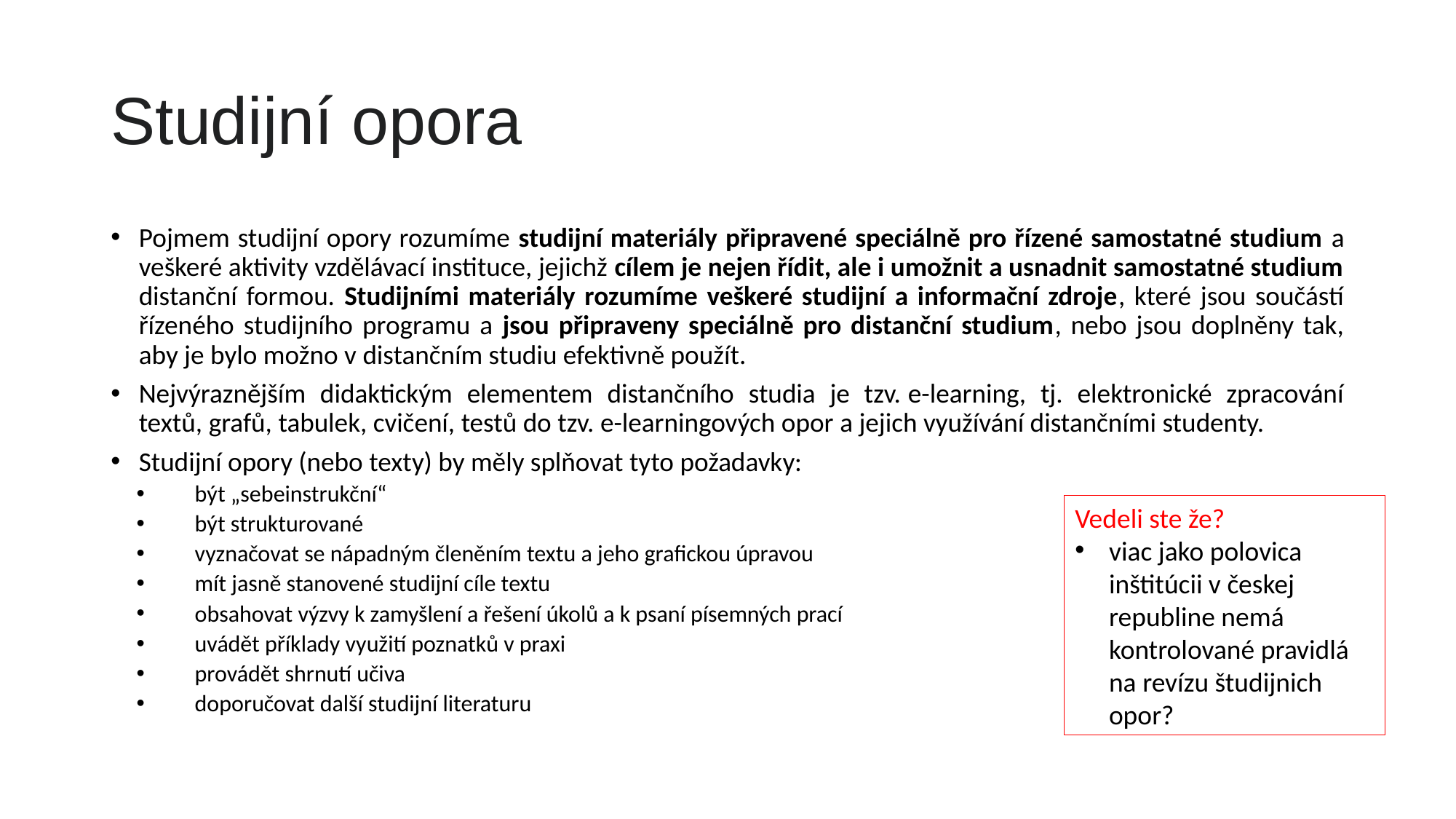

# Studijní opora
Pojmem studijní opory rozumíme studijní materiály připravené speciálně pro řízené samostatné studium a veškeré aktivity vzdělávací instituce, jejichž cílem je nejen řídit, ale i umožnit a usnadnit samostatné studium distanční formou. Studijními materiály rozumíme veškeré studijní a informační zdroje, které jsou součástí řízeného studijního programu a jsou připraveny speciálně pro distanční studium, nebo jsou doplněny tak, aby je bylo možno v distančním studiu efektivně použít.
Nejvýraznějším didaktickým elementem distančního studia je tzv. e-learning, tj. elektronické zpracování textů, grafů, tabulek, cvičení, testů do tzv. e-learningových opor a jejich využívání distančními studenty.
Studijní opory (nebo texty) by měly splňovat tyto požadavky:
být „sebeinstrukční“
být strukturované
vyznačovat se nápadným členěním textu a jeho grafickou úpravou
mít jasně stanovené studijní cíle textu
obsahovat výzvy k zamyšlení a řešení úkolů a k psaní písemných prací
uvádět příklady využití poznatků v praxi
provádět shrnutí učiva
doporučovat další studijní literaturu

Vedeli ste že?
viac jako polovica inštitúcii v českej republine nemá kontrolované pravidlá na revízu študijnich opor?